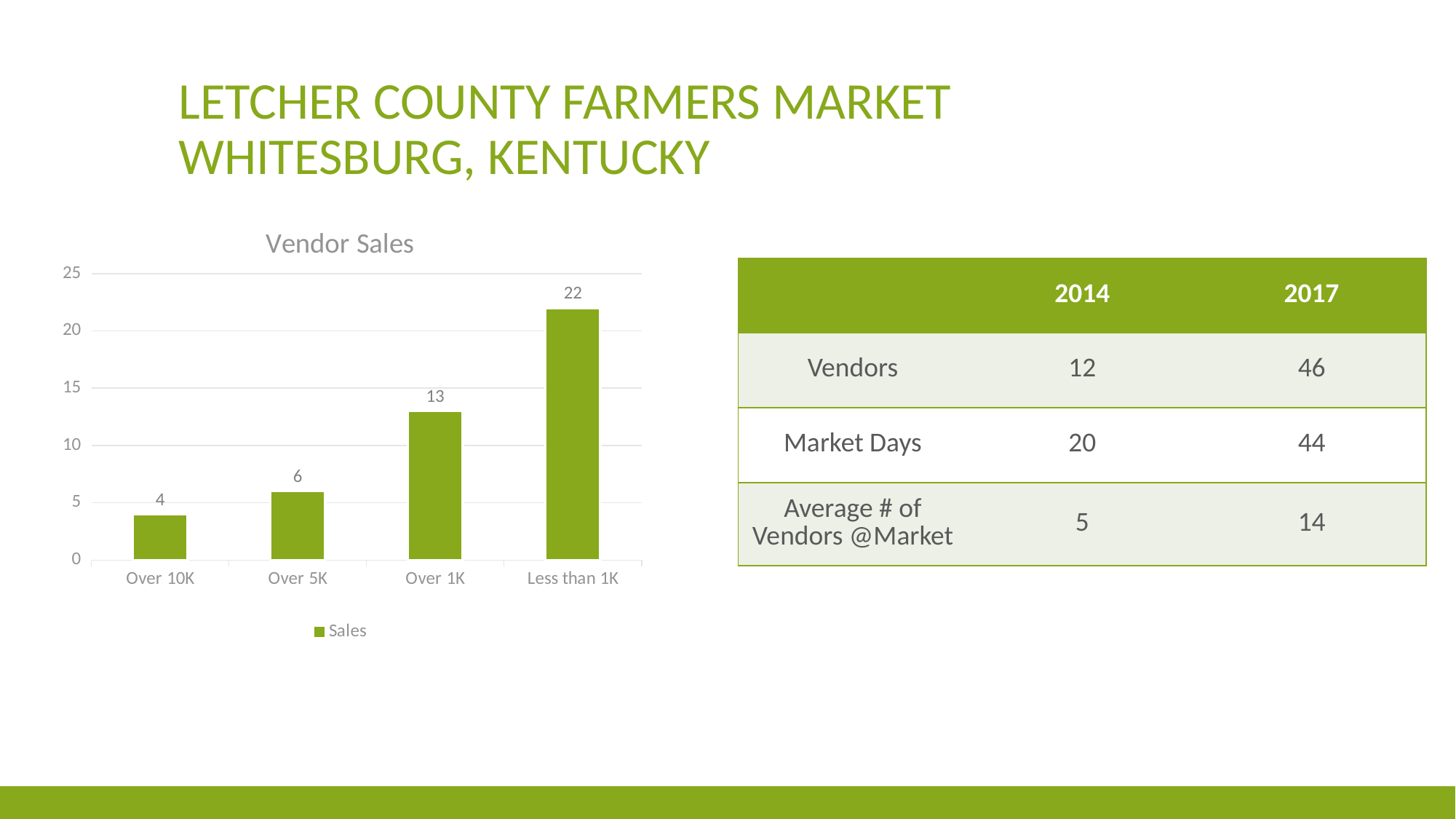

# Letcher county farmers market whitesburg, kentucky

### Chart: Vendor Sales

| Category | Sales |
|---|---|
| Over 10K | 4.0 |
| Over 5K | 6.0 |
| Over 1K | 13.0 |
| Less than 1K | 22.0 |
|  | 2014 | 2017 |
| --- | --- | --- |
| Vendors | 12 | 46 |
| Market Days | 20 | 44 |
| Average # of Vendors @Market | 5 | 14 |